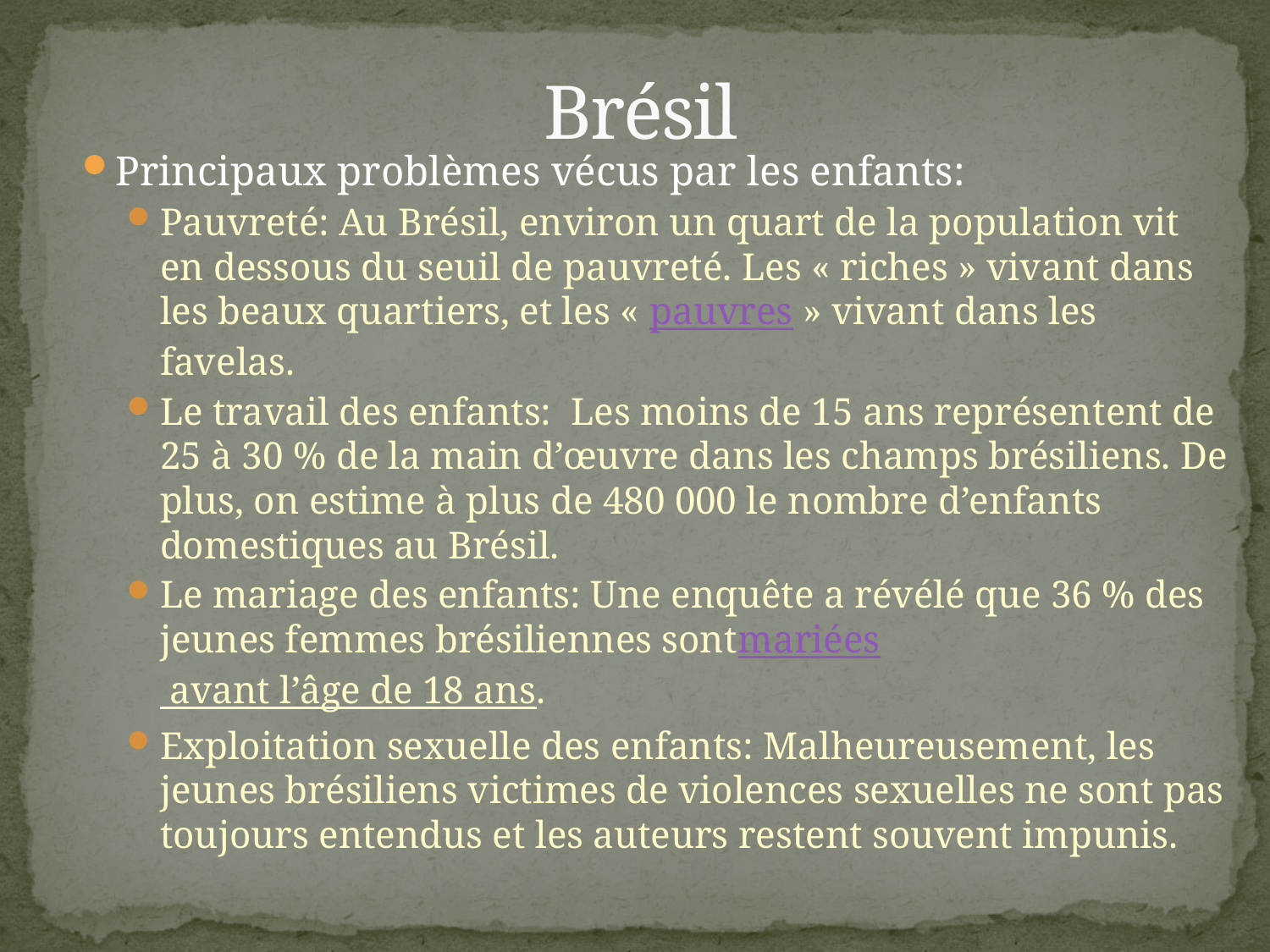

# Brésil
Principaux problèmes vécus par les enfants:
Pauvreté: Au Brésil, environ un quart de la population vit en dessous du seuil de pauvreté. Les « riches » vivant dans les beaux quartiers, et les « pauvres » vivant dans les favelas.
Le travail des enfants:  Les moins de 15 ans représentent de 25 à 30 % de la main d’œuvre dans les champs brésiliens. De plus, on estime à plus de 480 000 le nombre d’enfants domestiques au Brésil.
Le mariage des enfants: Une enquête a révélé que 36 % des jeunes femmes brésiliennes sontmariées avant l’âge de 18 ans.
Exploitation sexuelle des enfants: Malheureusement, les jeunes brésiliens victimes de violences sexuelles ne sont pas toujours entendus et les auteurs restent souvent impunis.